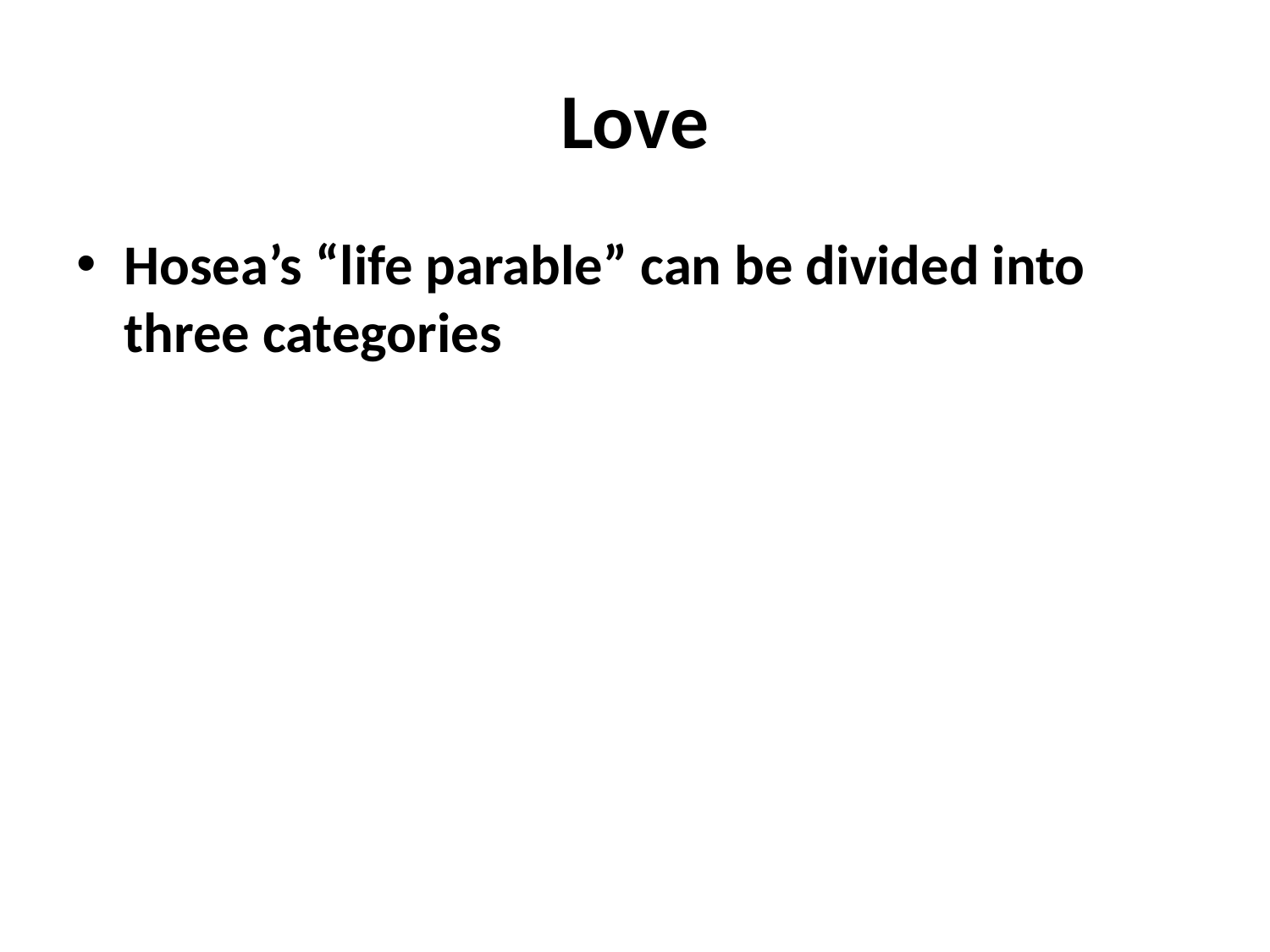

# Love
Hosea’s “life parable” can be divided into three categories